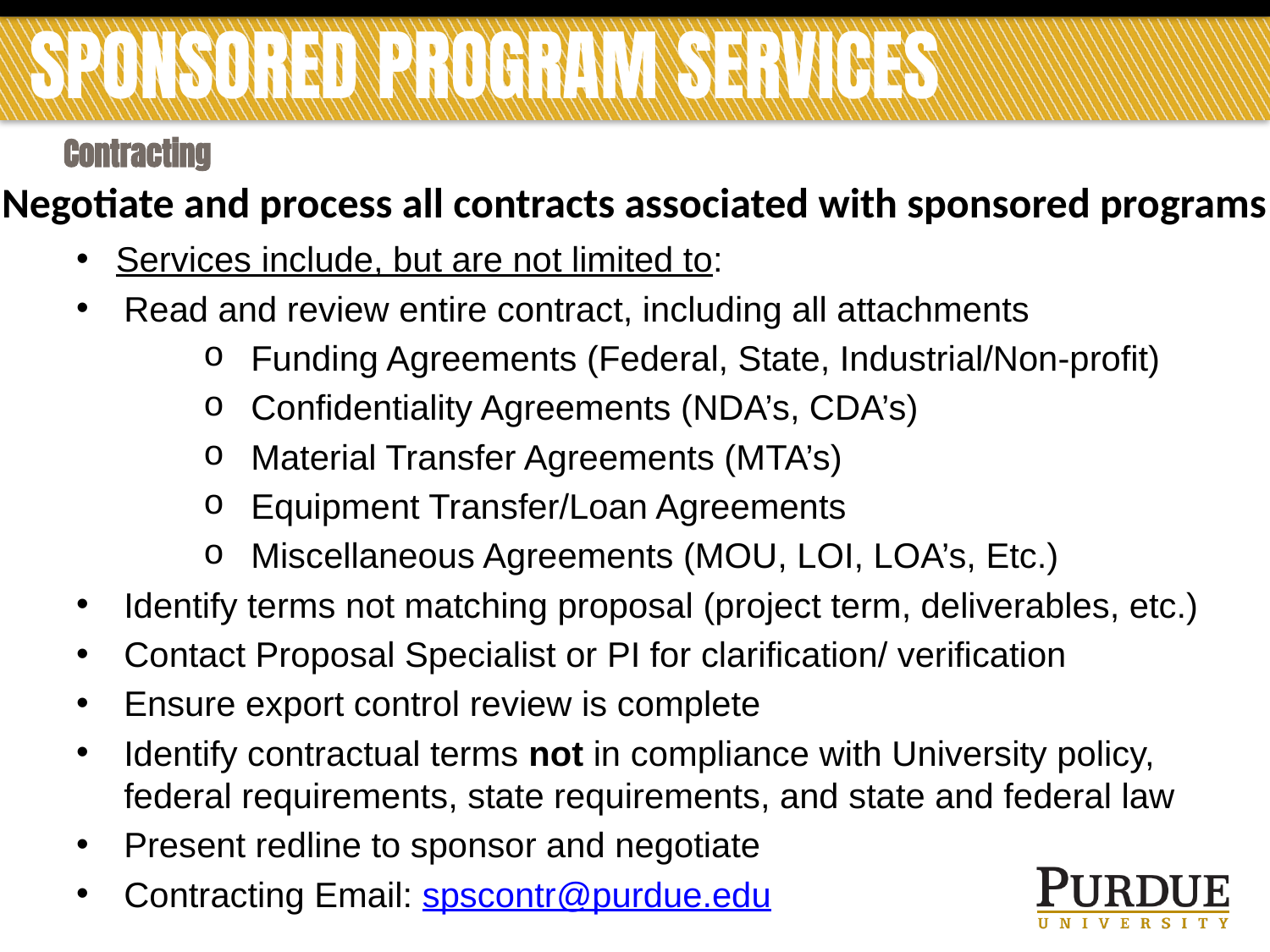

# Sponsored Program Services
Contracting
Negotiate and process all contracts associated with sponsored programs
Services include, but are not limited to:
Read and review entire contract, including all attachments
Funding Agreements (Federal, State, Industrial/Non-profit)
Confidentiality Agreements (NDA’s, CDA’s)
Material Transfer Agreements (MTA’s)
Equipment Transfer/Loan Agreements
Miscellaneous Agreements (MOU, LOI, LOA’s, Etc.)
Identify terms not matching proposal (project term, deliverables, etc.)
Contact Proposal Specialist or PI for clarification/ verification
Ensure export control review is complete
Identify contractual terms not in compliance with University policy, federal requirements, state requirements, and state and federal law
Present redline to sponsor and negotiate
Contracting Email: spscontr@purdue.edu